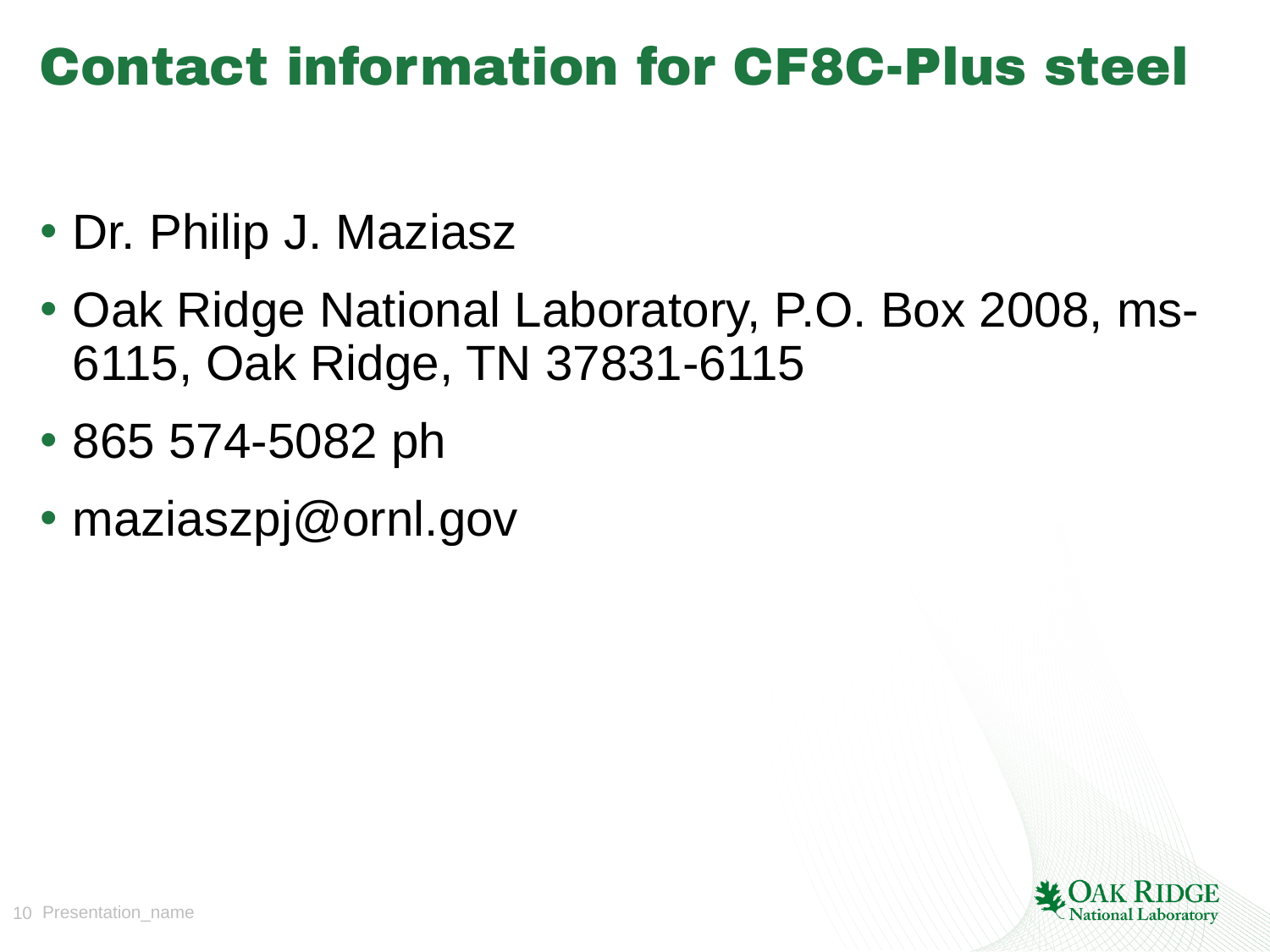

# Contact information for CF8C-Plus steel
Dr. Philip J. Maziasz
Oak Ridge National Laboratory, P.O. Box 2008, ms-6115, Oak Ridge, TN 37831-6115
865 574-5082 ph
maziaszpj@ornl.gov